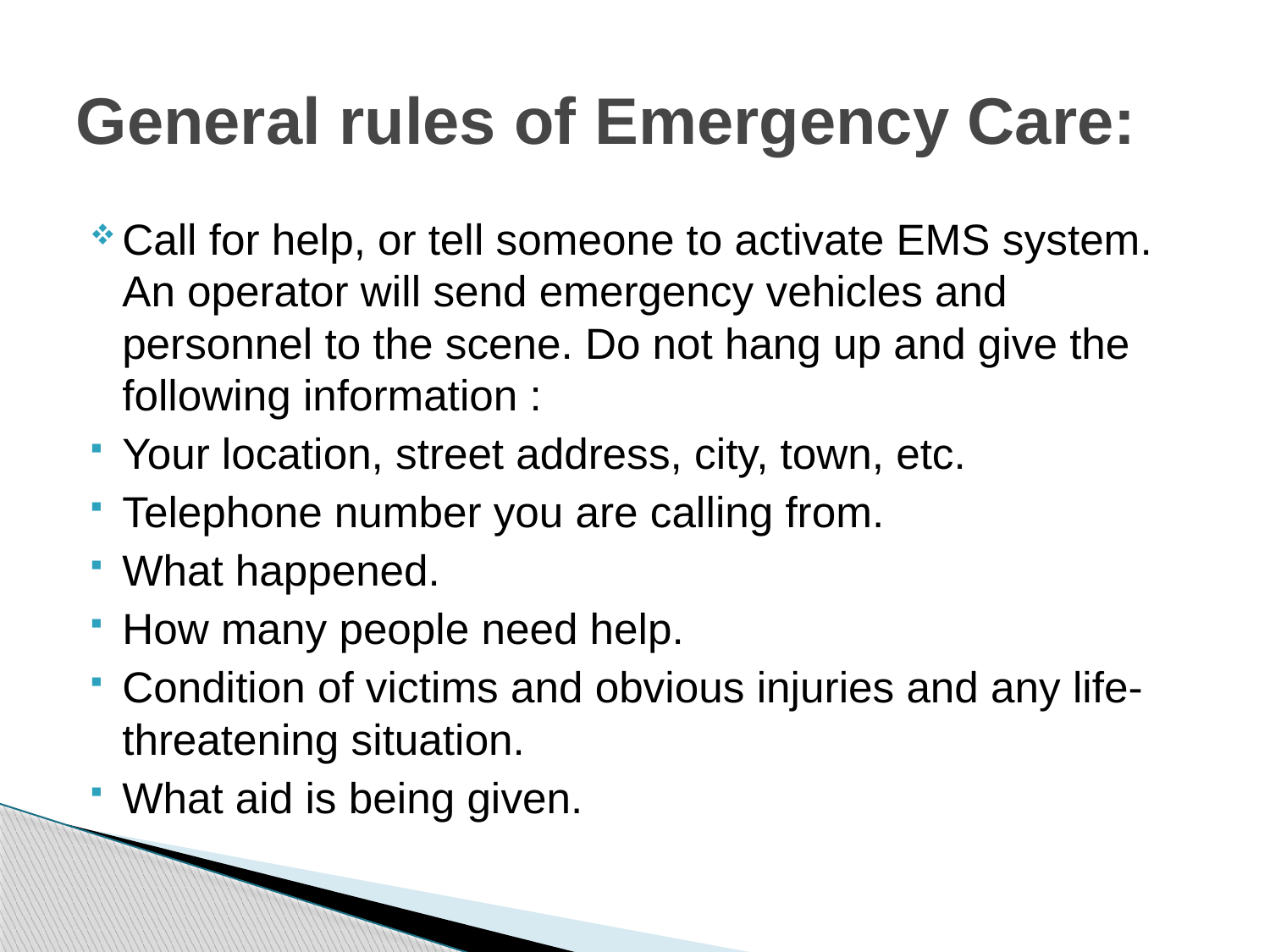

# General rules of Emergency Care:
Call for help, or tell someone to activate EMS system. An operator will send emergency vehicles and personnel to the scene. Do not hang up and give the following information :
Your location, street address, city, town, etc.
Telephone number you are calling from.
What happened.
How many people need help.
Condition of victims and obvious injuries and any life-threatening situation.
What aid is being given.